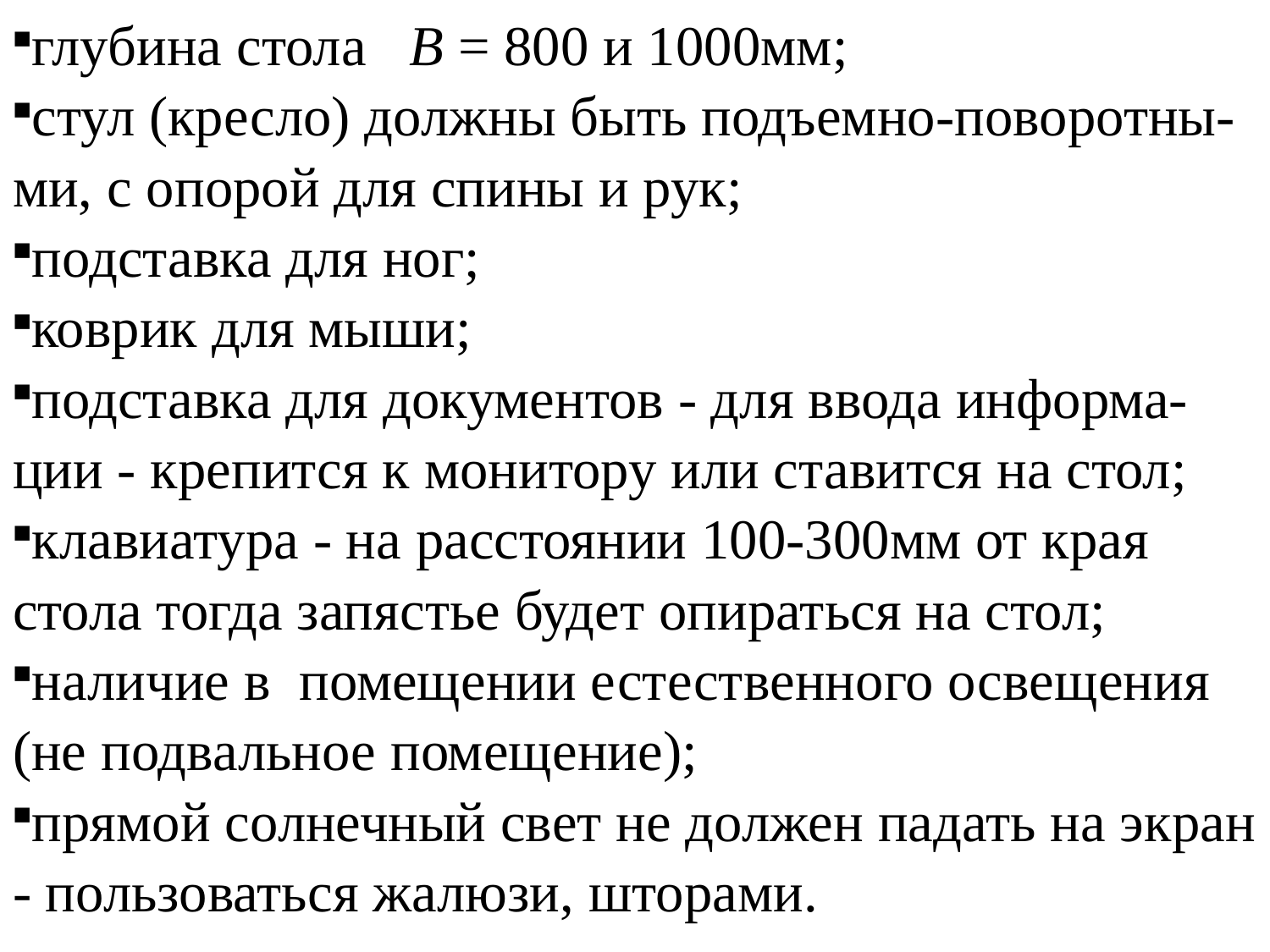

глубина стола   В = 800 и 1000мм;
стул (кресло) должны быть подъемно-поворотны-ми, с опорой для спины и рук;
подставка для ног;
коврик для мыши;
подставка для документов - для ввода информа-ции - крепится к монитору или ставится на стол;
клавиатура - на расстоянии 100-300мм от края стола тогда запястье будет опираться на стол;
наличие в  помещении естественного освещения (не подвальное помещение);
прямой солнечный свет не должен падать на экран - пользоваться жалюзи, шторами.